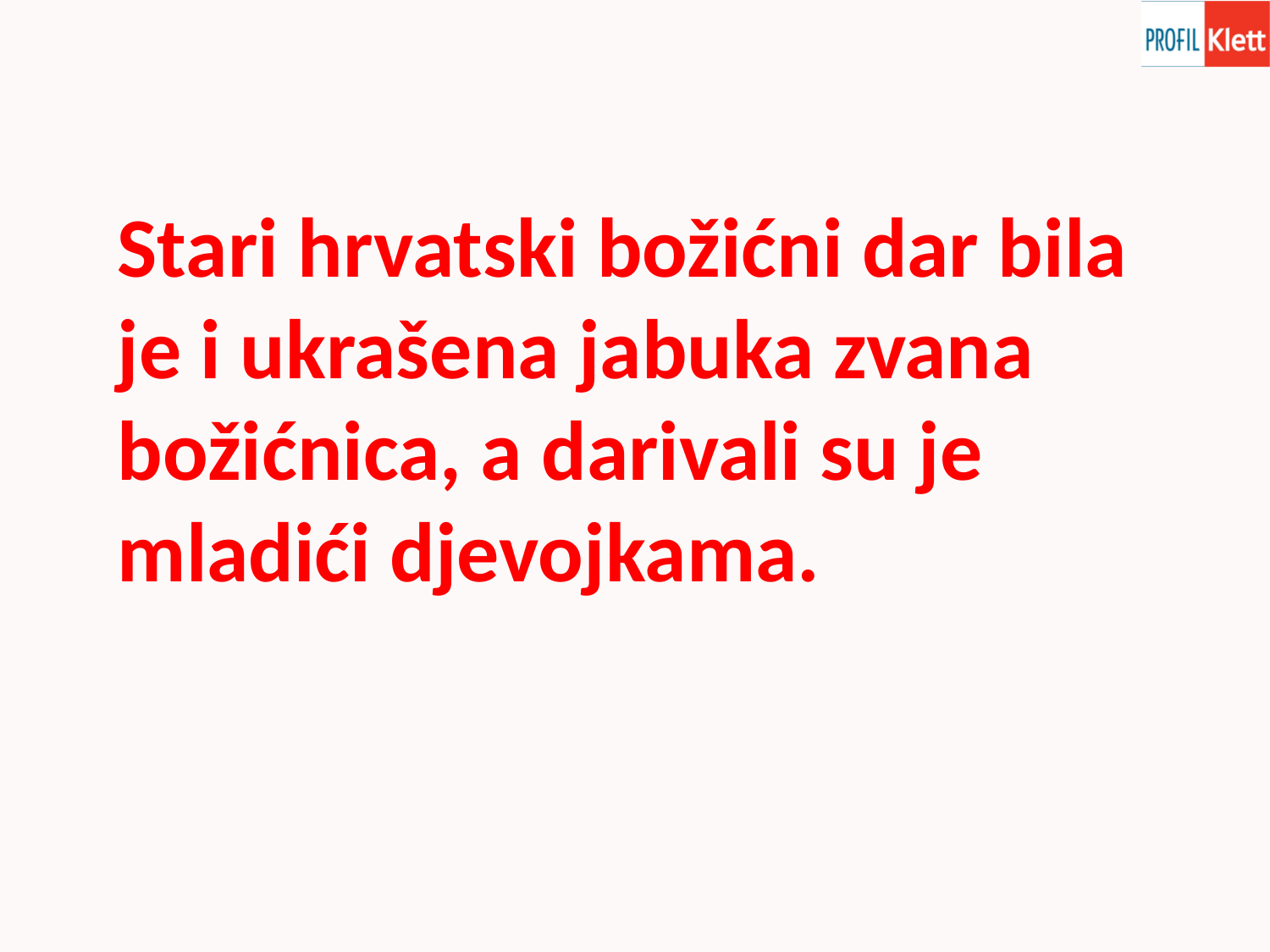

Stari hrvatski božićni dar bila je i ukrašena jabuka zvana božićnica, a darivali su je mladići djevojkama.